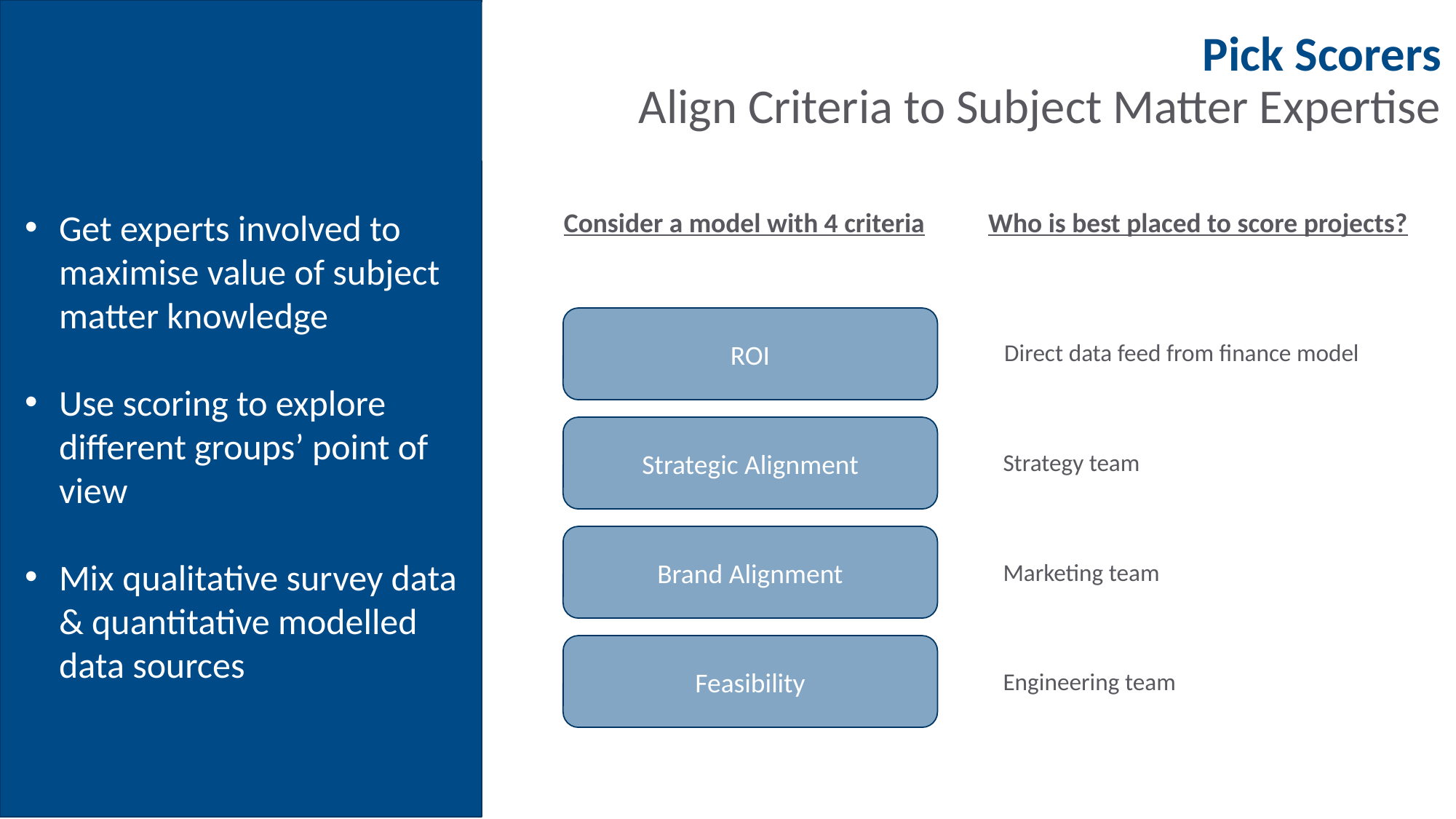

# Pick Scorers Align Criteria to Subject Matter Expertise
Get experts involved to maximise value of subject matter knowledge
Use scoring to explore different groups’ point of view
Mix qualitative survey data & quantitative modelled data sources
Consider a model with 4 criteria
Who is best placed to score projects?
ROI
Direct data feed from finance model
Strategic Alignment
Strategy team
Brand Alignment
Marketing team
Feasibility
Engineering team